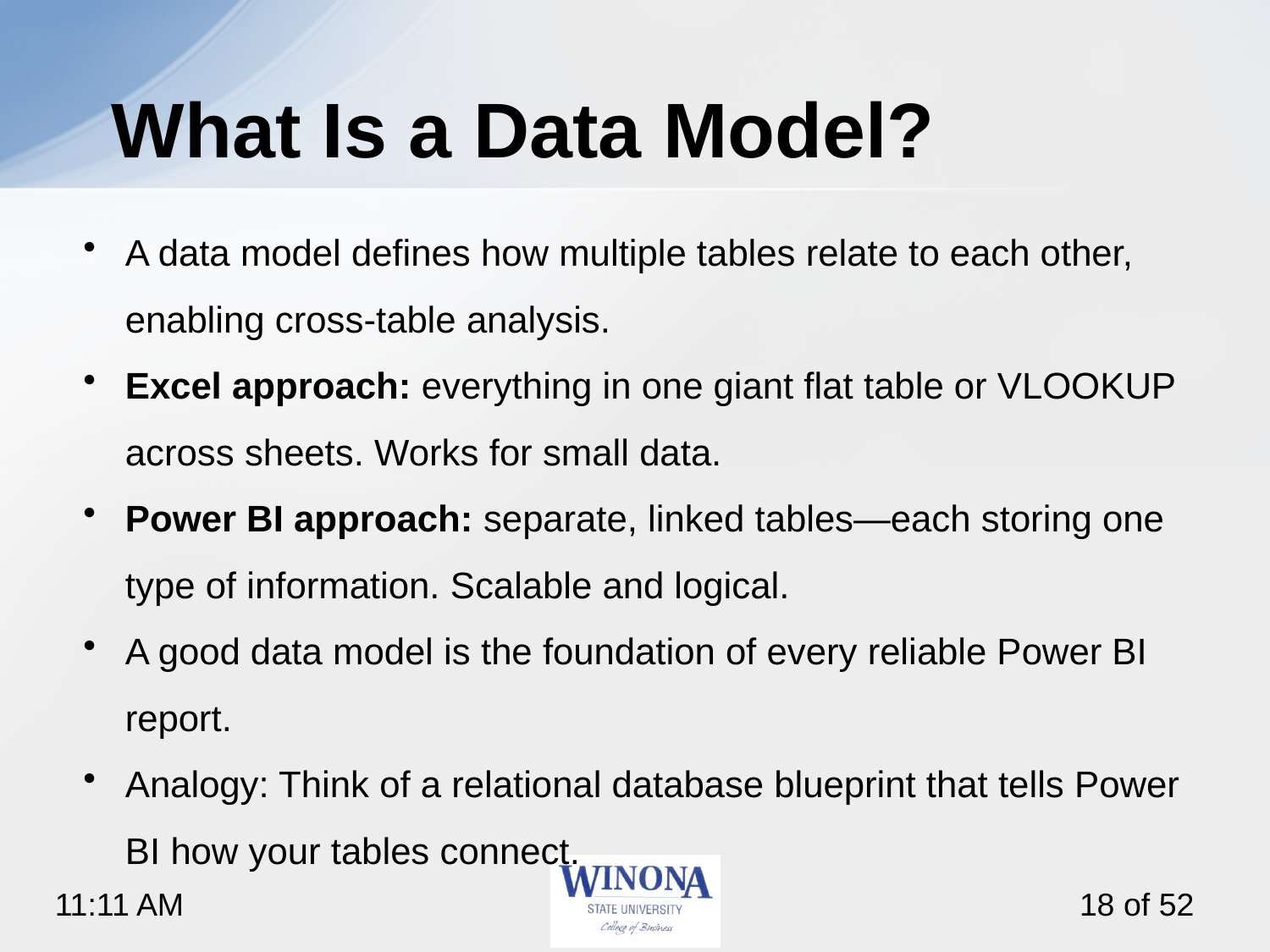

# What Is a Data Model?
A data model defines how multiple tables relate to each other, enabling cross-table analysis.
Excel approach: everything in one giant flat table or VLOOKUP across sheets. Works for small data.
Power BI approach: separate, linked tables—each storing one type of information. Scalable and logical.
A good data model is the foundation of every reliable Power BI report.
Analogy: Think of a relational database blueprint that tells Power BI how your tables connect.